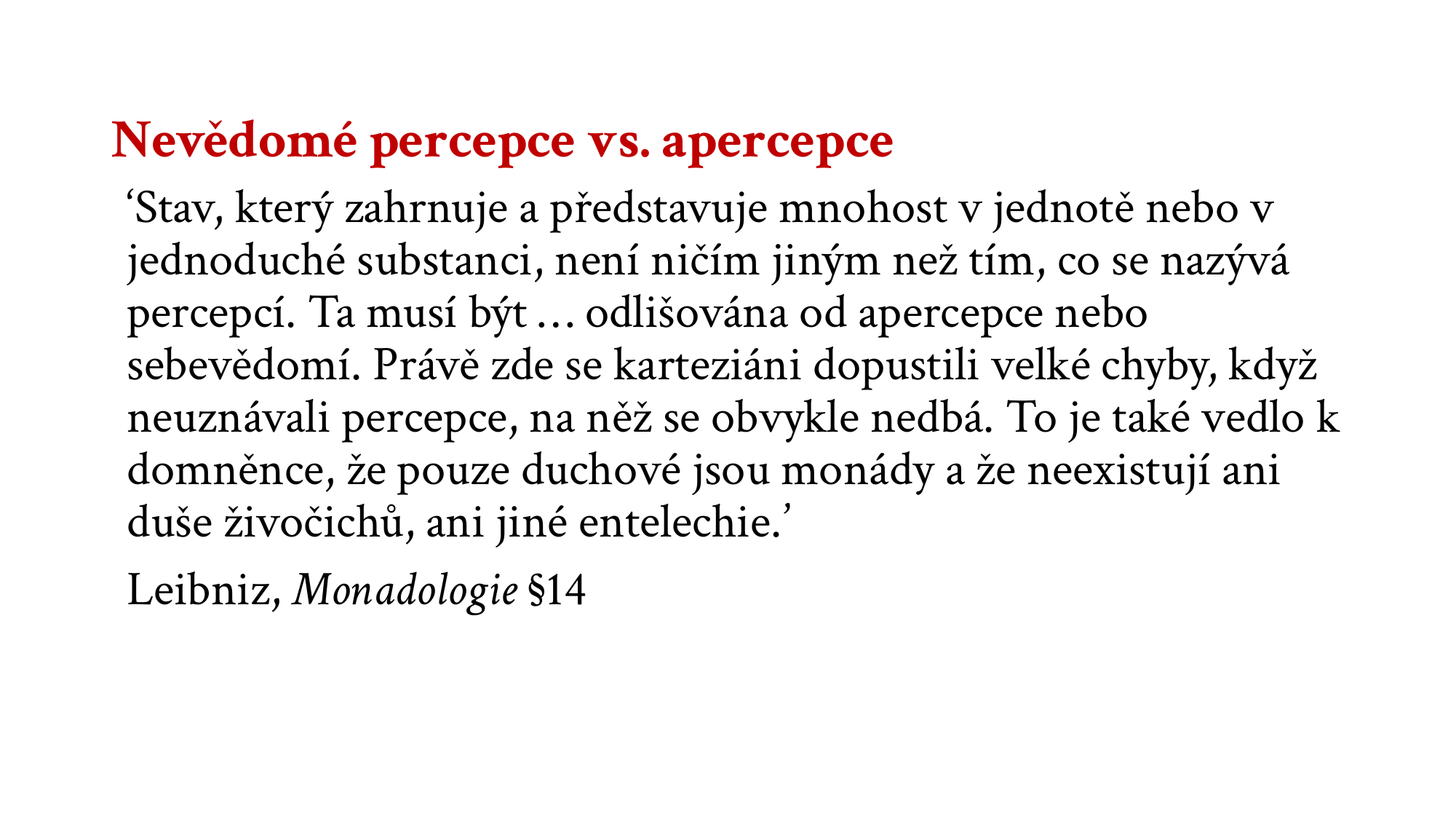

# Nevědomé percepce vs. apercepce
‘Stav, který zahrnuje a představuje mnohost v jednotě nebo v jednoduché substanci, není ničím jiným než tím, co se nazývá percepcí. Ta musí být … odlišována od apercepce nebo sebevědomí. Právě zde se karteziáni dopustili velké chyby, když neuznávali percepce, na něž se obvykle nedbá. To je také vedlo k domněnce, že pouze duchové jsou monády a že neexistují ani duše živočichů, ani jiné entelechie.’
Leibniz, Monadologie §14